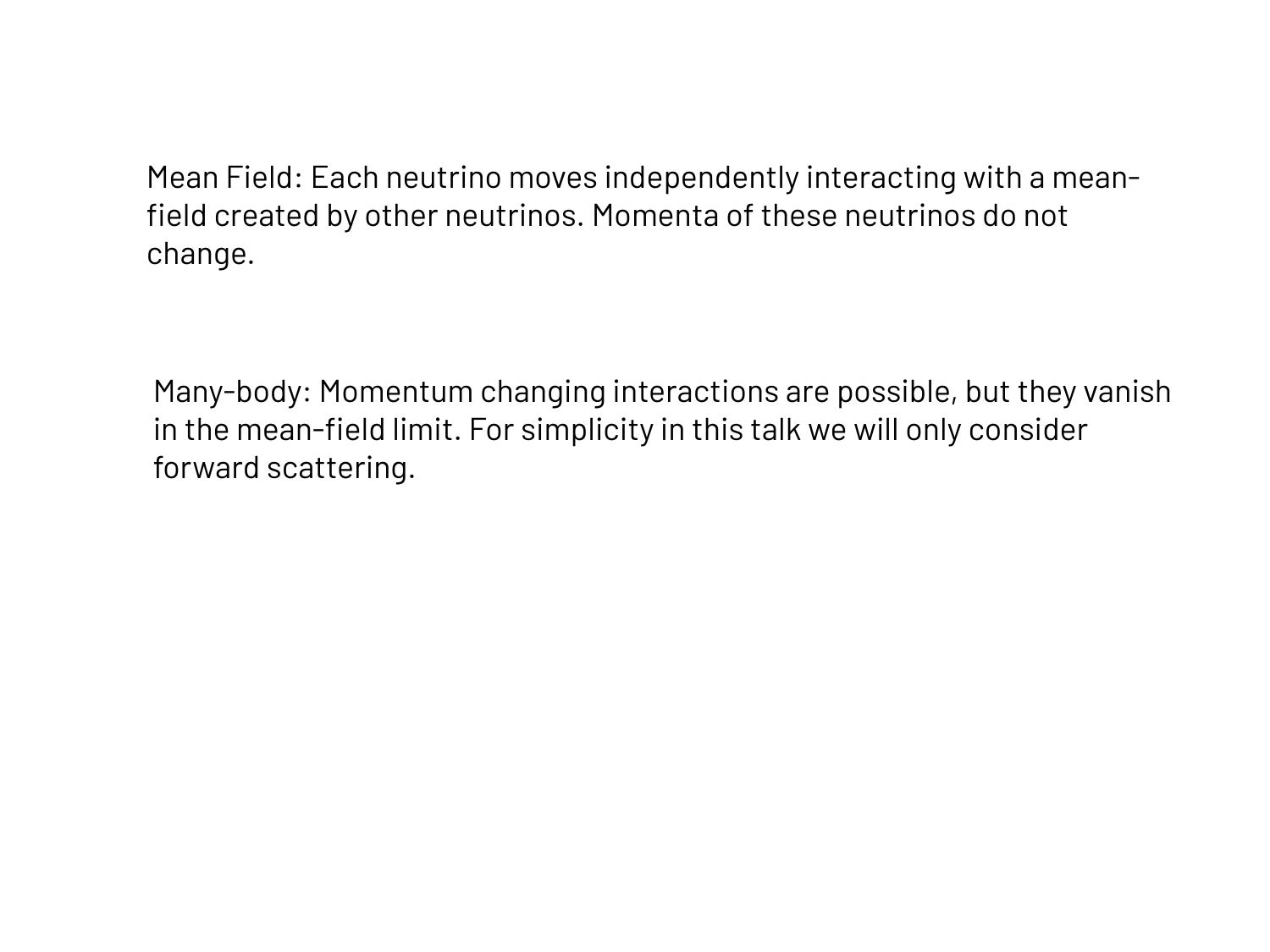

Mean Field: Each neutrino moves independently interacting with a mean-field created by other neutrinos. Momenta of these neutrinos do not change.
Many-body: Momentum changing interactions are possible, but they vanish in the mean-field limit. For simplicity in this talk we will only consider forward scattering.